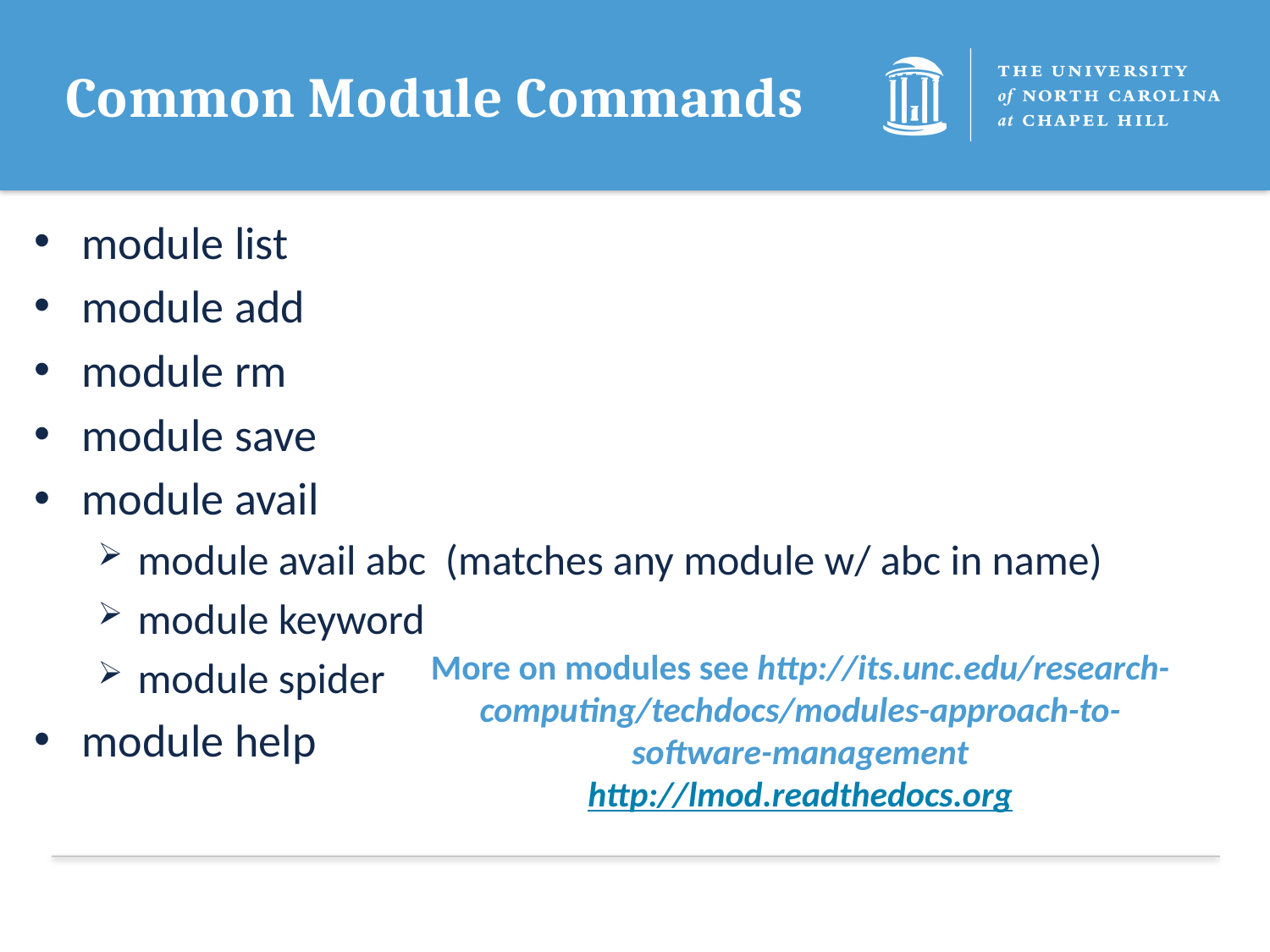

# Common Module Commands
module list
module add
module rm
module save
module avail
module avail abc  (matches any module w/ abc in name)
module keyword
module spider
module help
More on modules see http://its.unc.edu/research-computing/techdocs/modules-approach-to-software-management
http://lmod.readthedocs.org